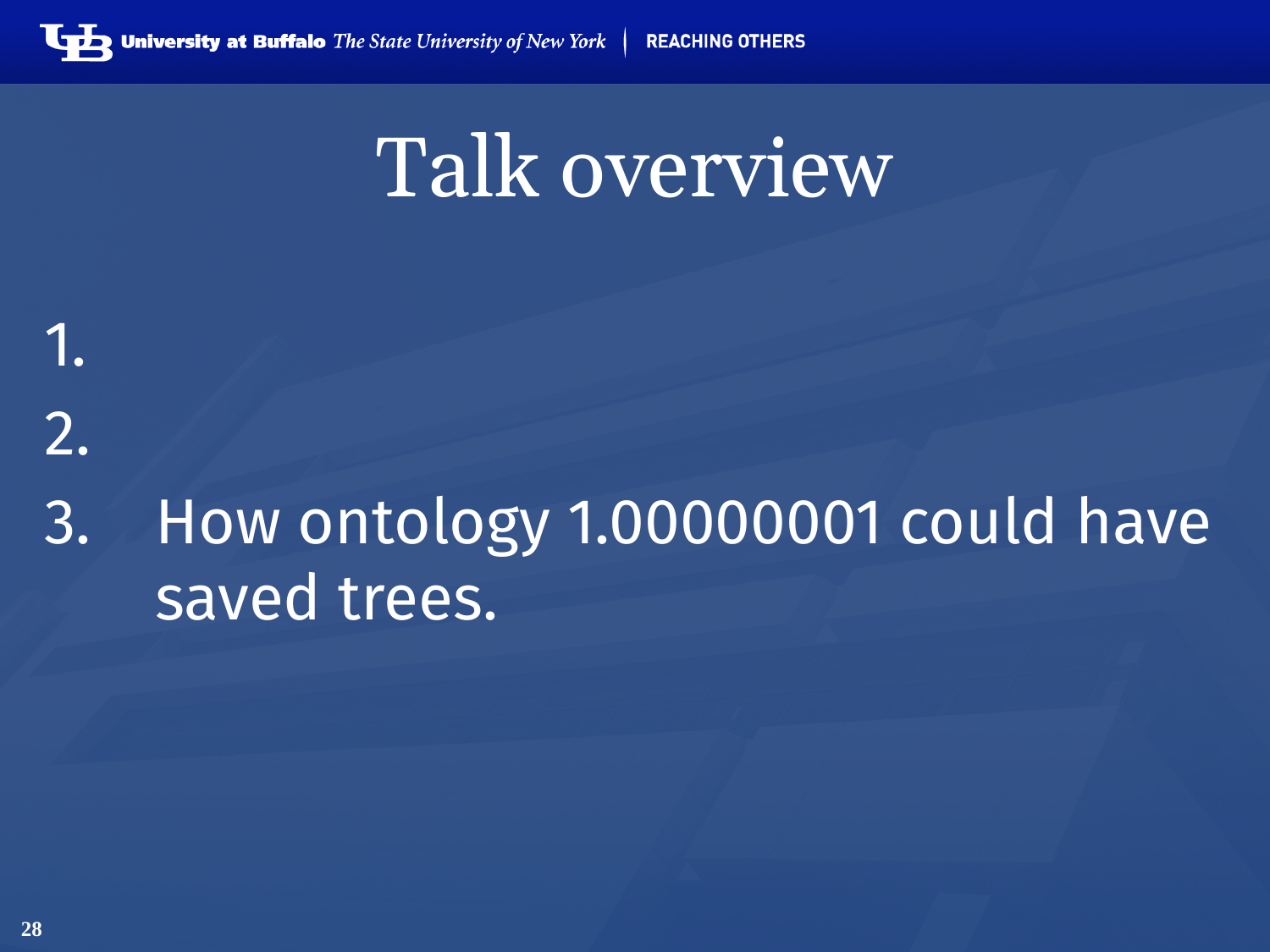

# Talk overview

How ontology 1.00000001 could have saved trees.
28